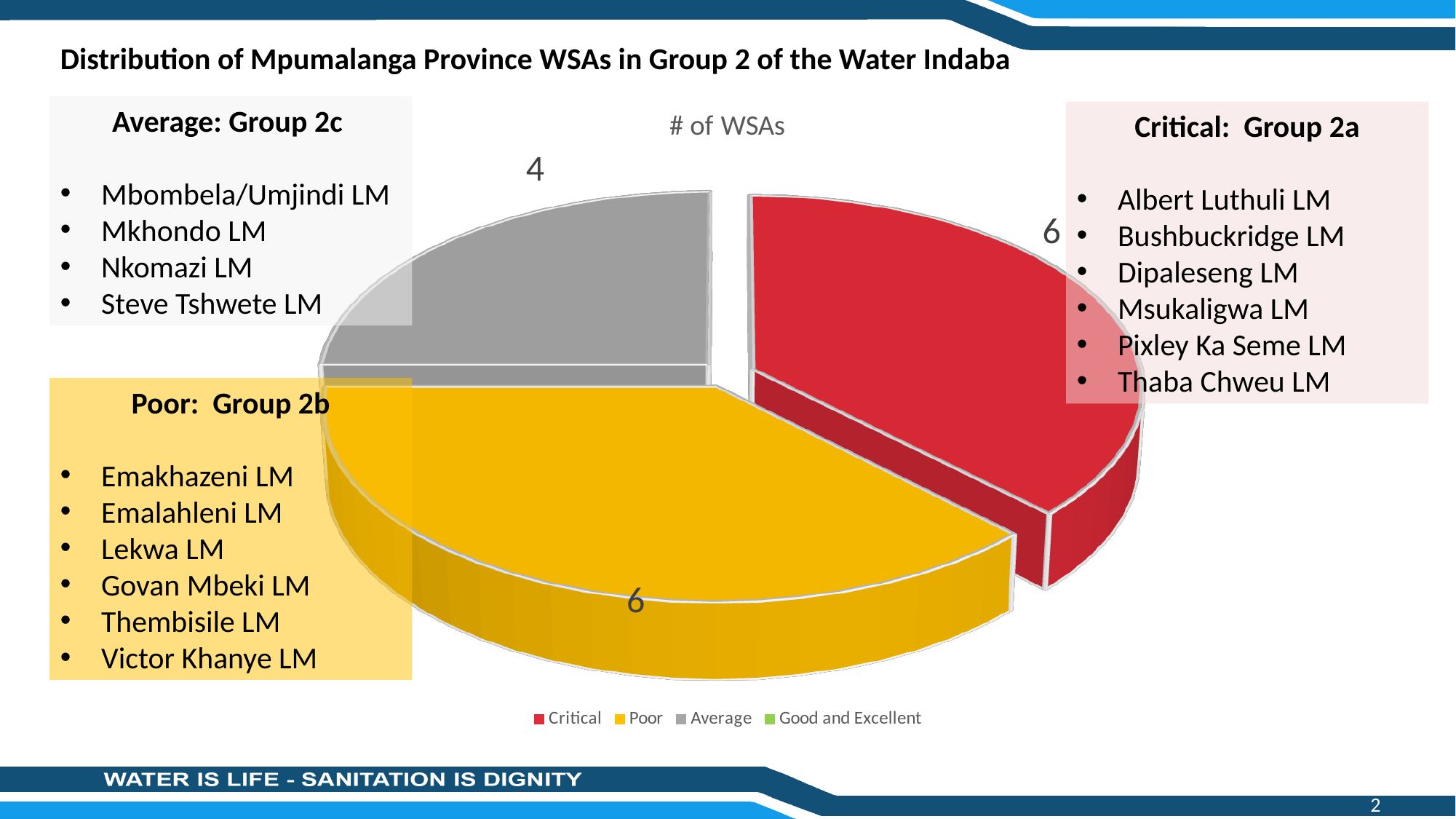

Distribution of Mpumalanga Province WSAs in Group 2 of the Water Indaba

[unsupported chart]

Average: Group 2c

Mbombela/Umjindi LM
Mkhondo LM
Nkomazi LM
Steve Tshwete LM
Critical:  Group 2a

Albert Luthuli LM
Bushbuckridge LM
Dipaleseng LM
Msukaligwa LM
Pixley Ka Seme LM
Thaba Chweu LM
Poor:  Group 2b

Emakhazeni LM
Emalahleni LM
Lekwa LM
Govan Mbeki LM
Thembisile LM
Victor Khanye LM
2